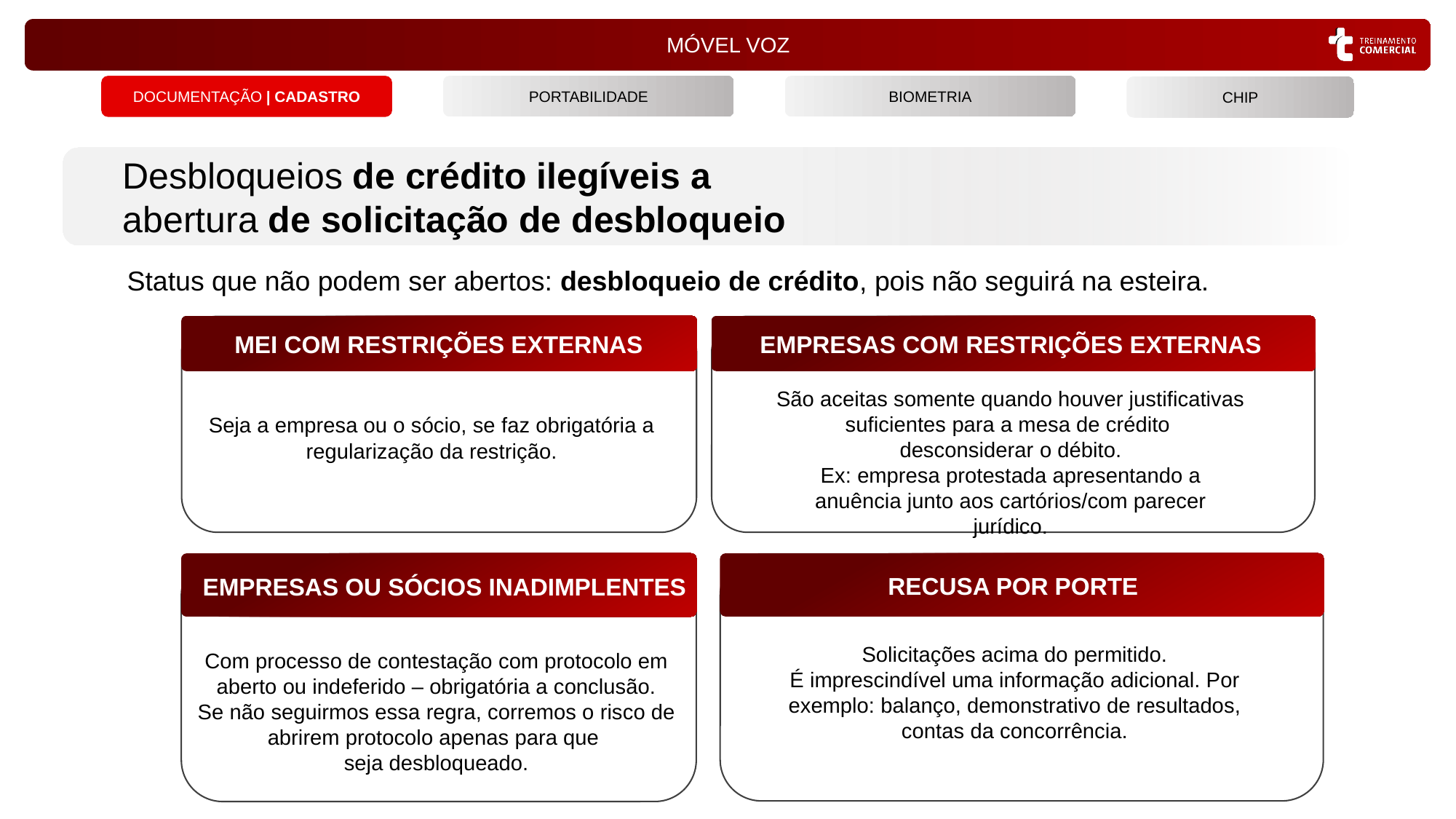

BIOMETRIA
PORTABILIDADE
DOCUMENTAÇÃO | CADASTRO
CHIP
Desbloqueios de crédito ilegíveis a
abertura de solicitação de desbloqueio
Status que não podem ser abertos: desbloqueio de crédito, pois não seguirá na esteira.

EMPRESAS COM RESTRIÇÕES EXTERNAS
São aceitas somente quando houver justificativas suficientes para a mesa de crédito
desconsiderar o débito.
Ex: empresa protestada apresentando a anuência junto aos cartórios/com parecer jurídico.

MEI COM RESTRIÇÕES EXTERNAS
Seja a empresa ou o sócio, se faz obrigatória a regularização da restrição.

EMPRESAS OU SÓCIOS INADIMPLENTES
Com processo de contestação com protocolo em aberto ou indeferido – obrigatória a conclusão.
Se não seguirmos essa regra, corremos o risco de abrirem protocolo apenas para que
seja desbloqueado.

RECUSA POR PORTE
Solicitações acima do permitido.
É imprescindível uma informação adicional. Por exemplo: balanço, demonstrativo de resultados, contas da concorrência.